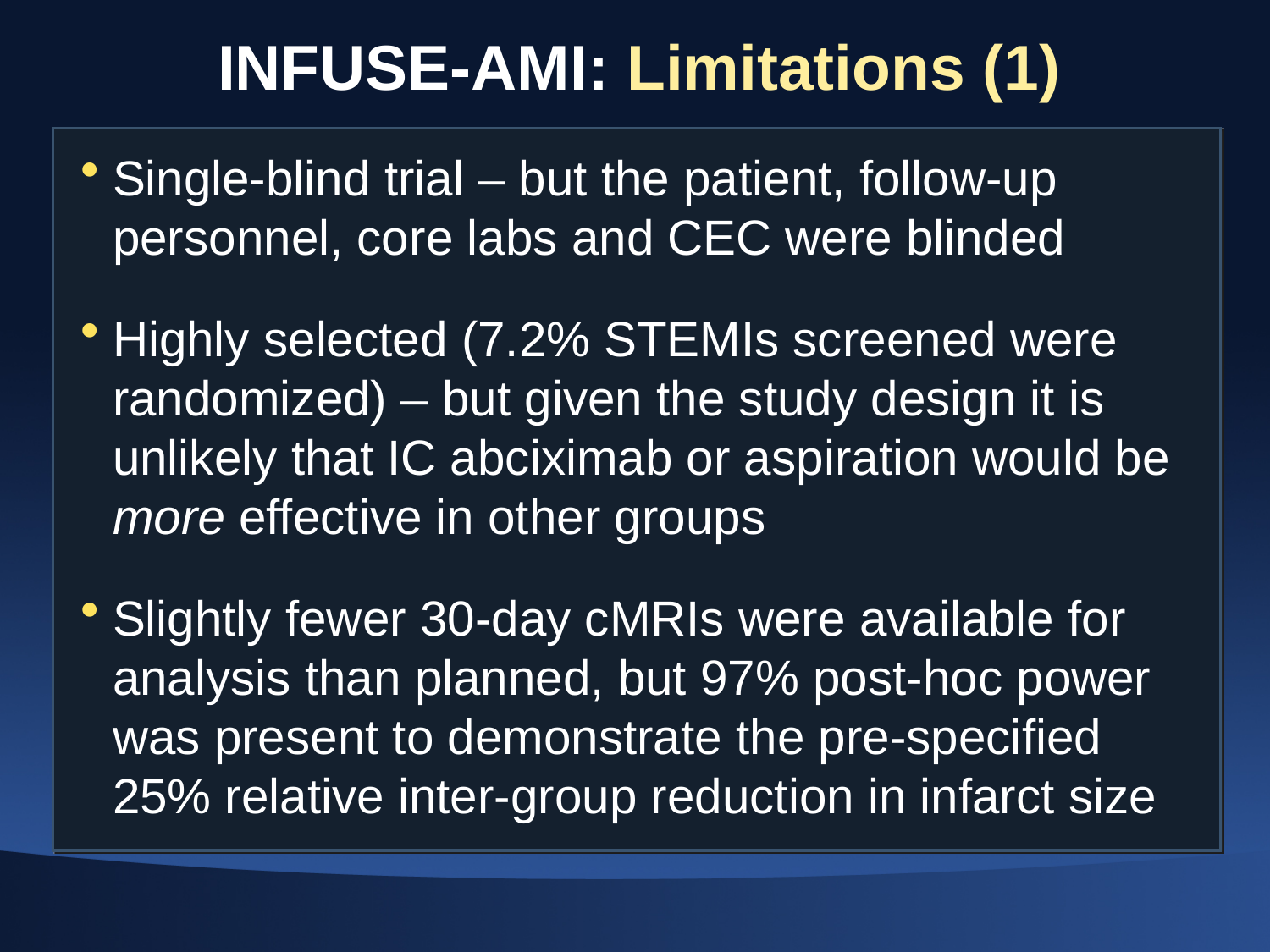

# INFUSE-AMI: Limitations (1)

Single-blind trial – but the patient, follow-up personnel, core labs and CEC were blinded
Highly selected (7.2% STEMIs screened were randomized) – but given the study design it is unlikely that IC abciximab or aspiration would be more effective in other groups
Slightly fewer 30-day cMRIs were available for analysis than planned, but 97% post-hoc power was present to demonstrate the pre-specified 25% relative inter-group reduction in infarct size